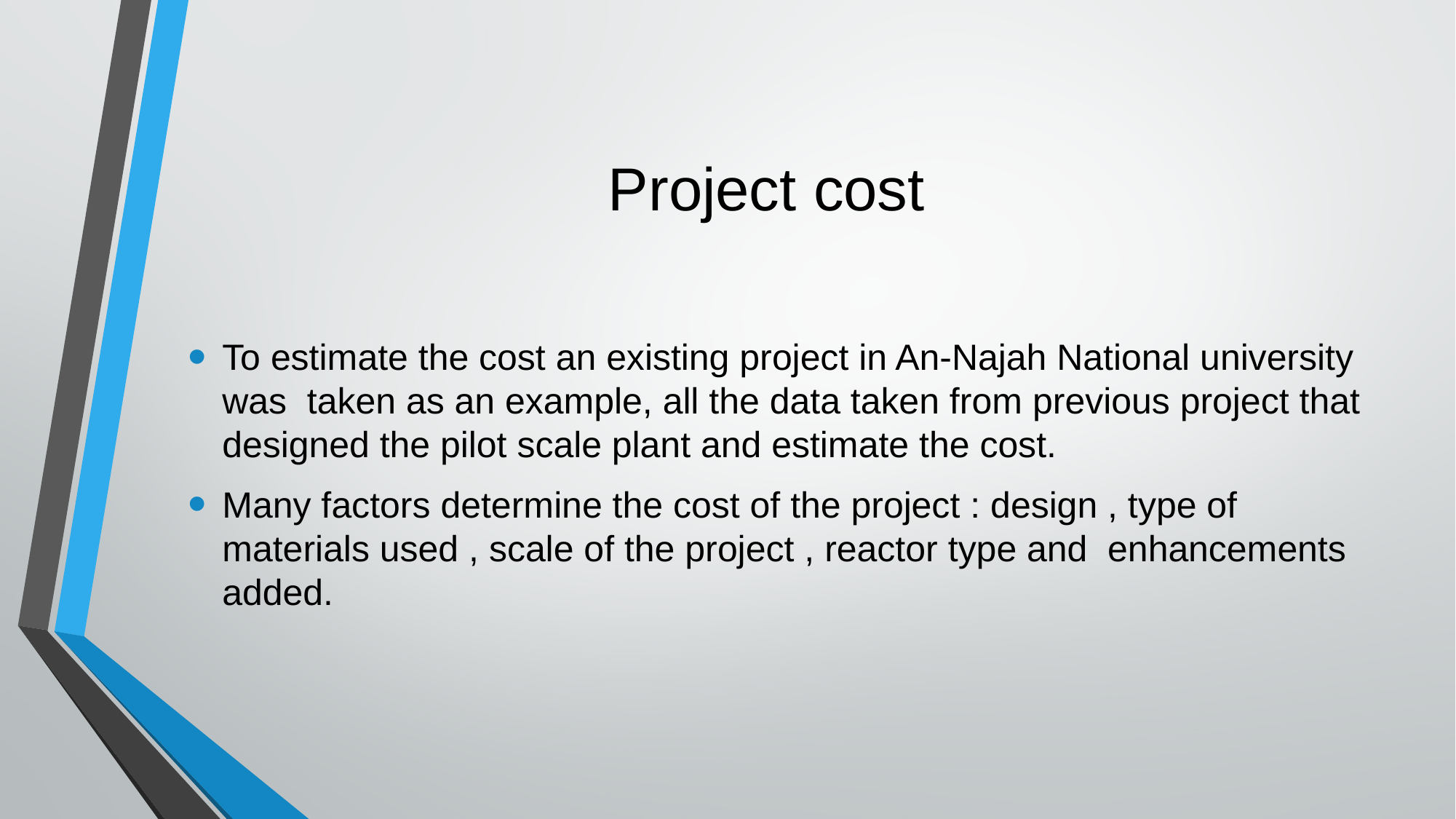

# Project cost
To estimate the cost an existing project in An-Najah National university was  taken as an example, all the data taken from previous project that designed the pilot scale plant and estimate the cost.
Many factors determine the cost of the project : design , type of materials used , scale of the project , reactor type and  enhancements added.